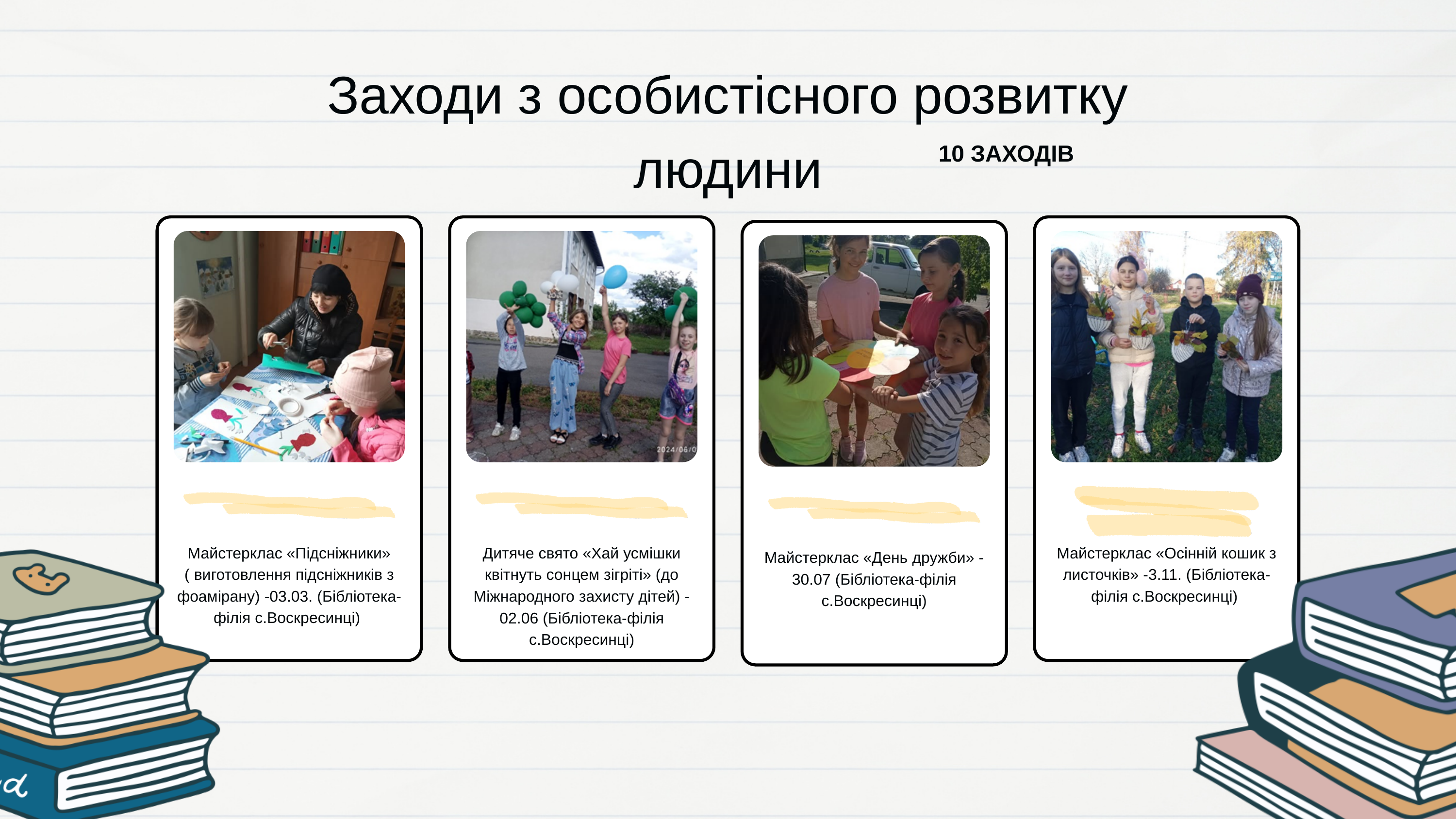

Заходи з особистісного розвитку людини
10 ЗАХОДІВ

Майстерклас «Підсніжники» ( виготовлення підсніжників з фоамірану) -03.03. (Бібліотека-філія с.Воскресинці)
Дитяче свято «Хай усмішки квітнуть сонцем зігріті» (до Міжнародного захисту дітей) - 02.06 (Бібліотека-філія с.Воскресинці)
Майстерклас «Осінній кошик з листочків» -3.11. (Бібліотека-філія с.Воскресинці)

Майстерклас «День дружби» - 30.07 (Бібліотека-філія с.Воскресинці)